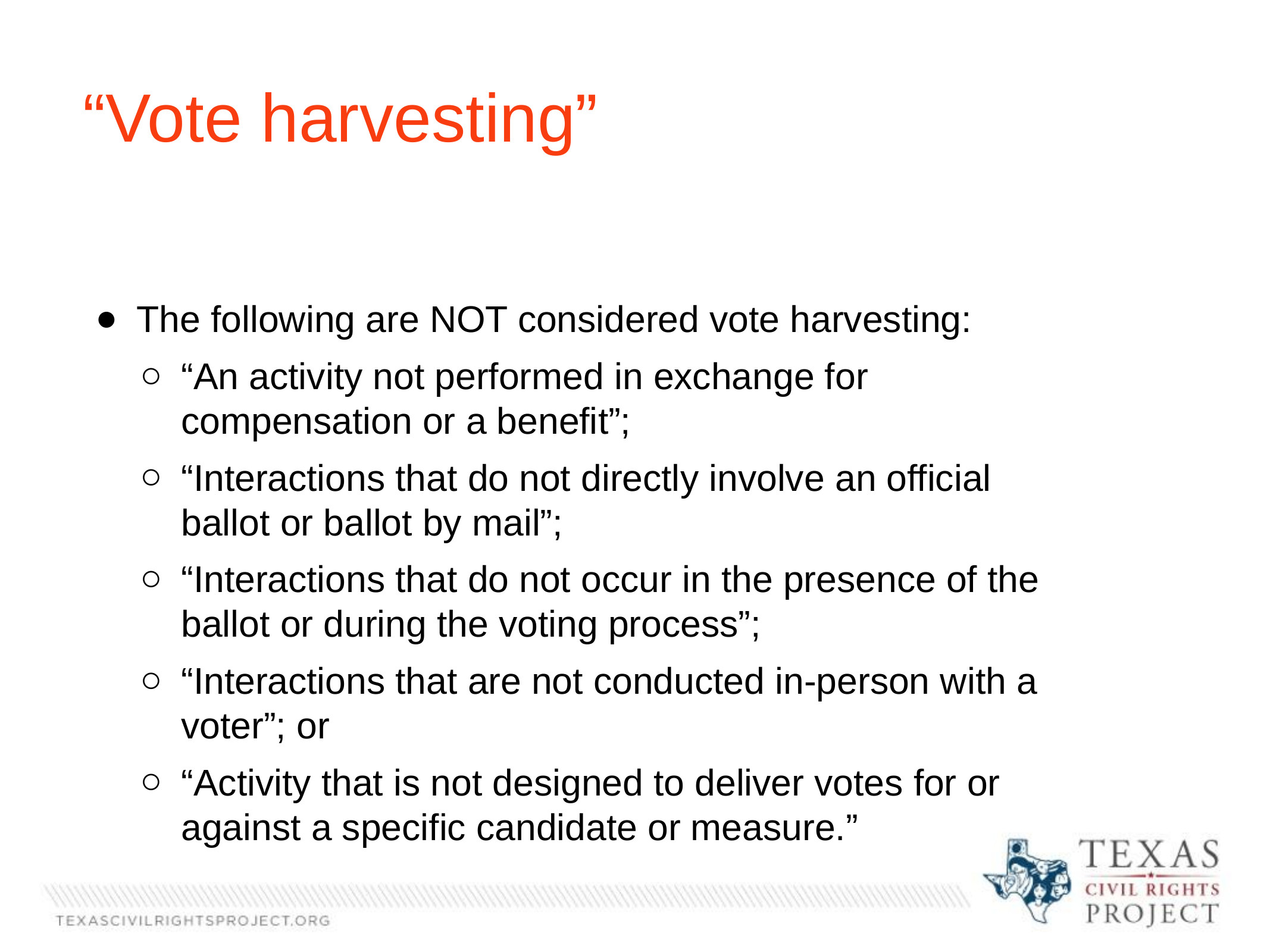

“Vote harvesting”

The following are NOT considered vote harvesting:
“An activity not performed in exchange for compensation or a benefit”;
“Interactions that do not directly involve an official ballot or ballot by mail”;
“Interactions that do not occur in the presence of the ballot or during the voting process”;
“Interactions that are not conducted in-person with a voter”; or
“Activity that is not designed to deliver votes for or against a specific candidate or measure.”